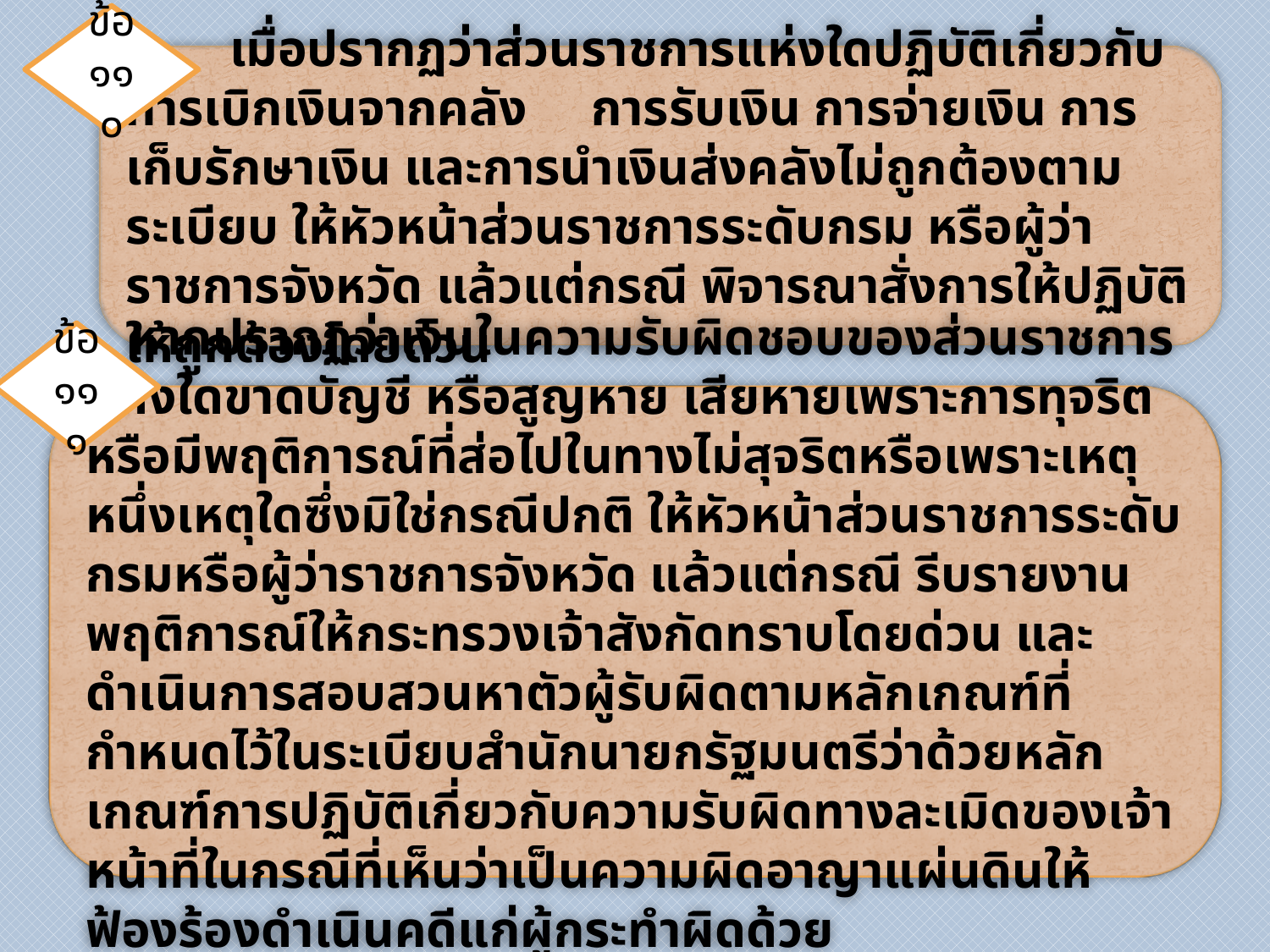

ข้อ ๑๑๐
        เมื่อปรากฏว่าส่วนราชการแห่งใดปฏิบัติเกี่ยวกับการเบิกเงินจากคลัง     การรับเงิน การจ่ายเงิน การเก็บรักษาเงิน และการนำเงินส่งคลังไม่ถูกต้องตามระเบียบ ให้หัวหน้าส่วนราชการระดับกรม หรือผู้ว่าราชการจังหวัด แล้วแต่กรณี พิจารณาสั่งการให้ปฏิบัติให้ถูกต้องโดยด่วน
ข้อ ๑๑๑
    หากปรากฏว่าเงินในความรับผิดชอบของส่วนราชการแห่งใดขาดบัญชี หรือสูญหาย เสียหายเพราะการทุจริต หรือมีพฤติการณ์ที่ส่อไปในทางไม่สุจริตหรือเพราะเหตุหนึ่งเหตุใดซึ่งมิใช่กรณีปกติ ให้หัวหน้าส่วนราชการระดับกรมหรือผู้ว่าราชการจังหวัด แล้วแต่กรณี รีบรายงานพฤติการณ์ให้กระทรวงเจ้าสังกัดทราบโดยด่วน และดำเนินการสอบสวนหาตัวผู้รับผิดตามหลักเกณฑ์ที่กำหนดไว้ในระเบียบสำนักนายกรัฐมนตรีว่าด้วยหลักเกณฑ์การปฏิบัติเกี่ยวกับความรับผิดทางละเมิดของเจ้าหน้าที่ในกรณีที่เห็นว่าเป็นความผิดอาญาแผ่นดินให้ฟ้องร้องดำเนินคดีแก่ผู้กระทำผิดด้วย